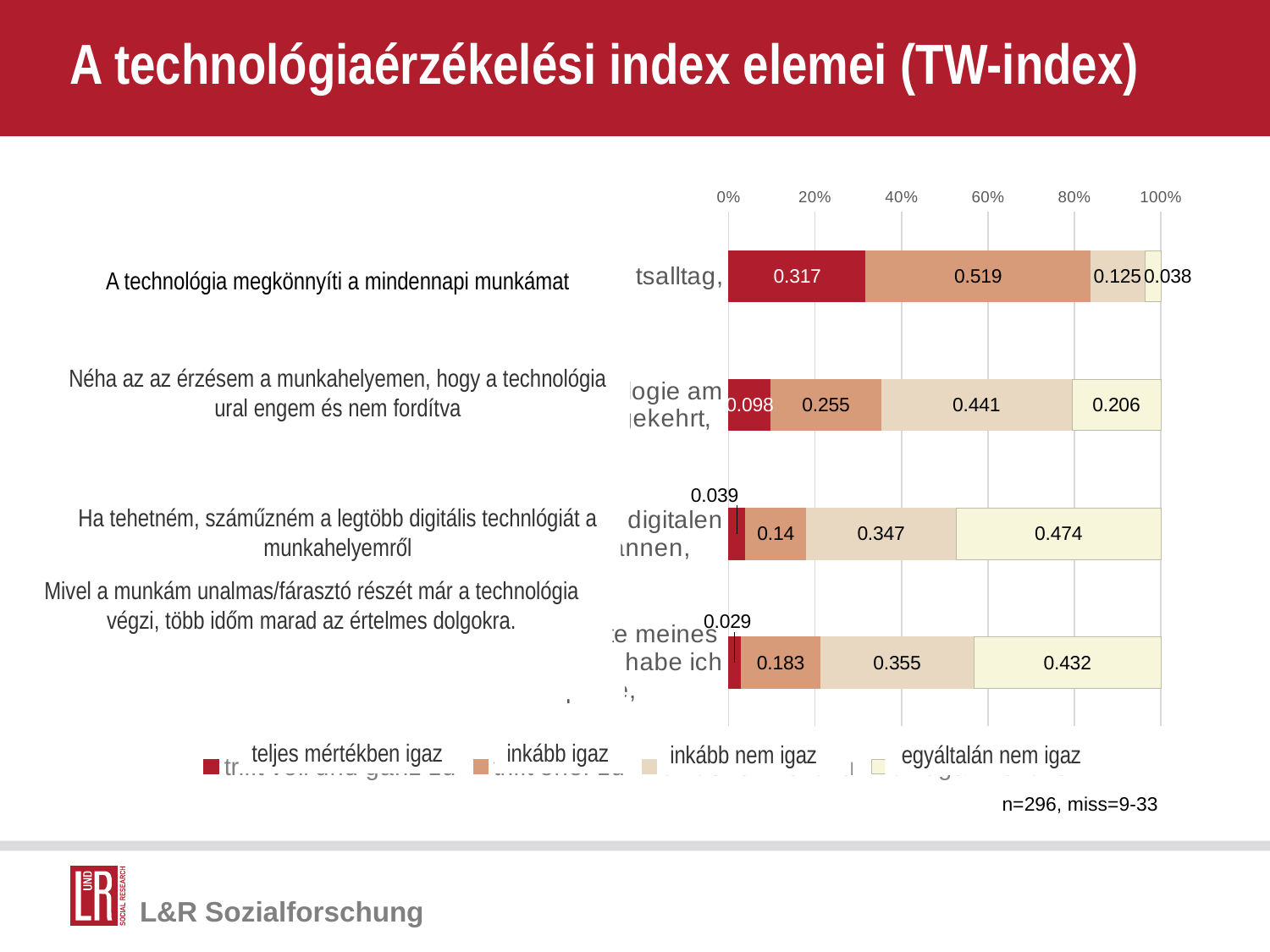

# A technológiaérzékelési index elemei (TW-index)

### Chart

| Category | trifft voll und ganz zu | trifft eher zu | trifft eher nicht zu | trifft gar nicht zu |
|---|---|---|---|---|
| Technologie erleichtert meinen Arbeitsalltag, | 0.317 | 0.519 | 0.125 | 0.038 |
| Manchmal habe ich das Gefühl, die Technologie am Arbeitsplatz beherrscht mich und nicht umgekehrt, | 0.098 | 0.255 | 0.441 | 0.206 |
| Wenn ich könnte, würde ich die meisten digitalen Technologien vom Arbeitsplatz verbannen, | 0.039 | 0.14 | 0.347 | 0.474 |
| Weil die langweiligen / anstrengenden Aspekte meines Berufes jetzt von Technologie erledigt werden, habe ich mehr Zeit für die sinnstiftenden Aspekte, | 0.029 | 0.183 | 0.355 | 0.432 |
A technológia megkönnyíti a mindennapi munkámat
Néha az az érzésem a munkahelyemen, hogy a technológia ural engem és nem fordítva

Ha tehetném, száműzném a legtöbb digitális technlógiát a munkahelyemről
Mivel a munkám unalmas/fárasztó részét már a technológia végzi, több időm marad az értelmes dolgokra.

teljes mértékben igaz
inkább igaz
inkább nem igaz
egyáltalán nem igaz
n=296, miss=9-33
8